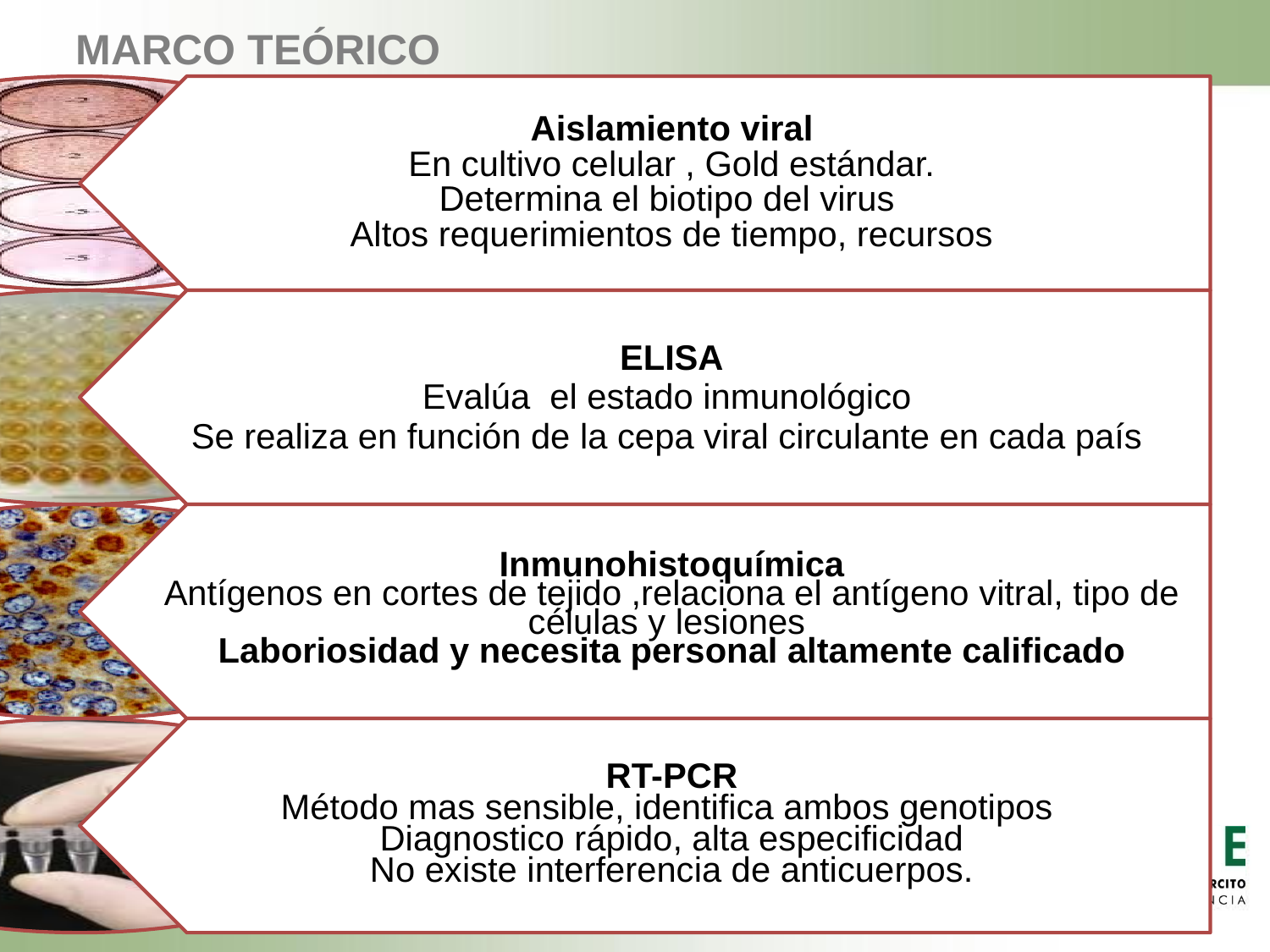

MARCO TEÓRICO
Aislamiento viral
En cultivo celular , Gold estándar.
Determina el biotipo del virus
Altos requerimientos de tiempo, recursos
ELISA
Evalúa  el estado inmunológico
Se realiza en función de la cepa viral circulante en cada país
Inmunohistoquímica
Antígenos en cortes de tejido ,relaciona el antígeno vitral, tipo de células y lesiones
Laboriosidad y necesita personal altamente calificado
RT-PCR
Método mas sensible, identifica ambos genotipos
Diagnostico rápido, alta especificidad
No existe interferencia de anticuerpos.